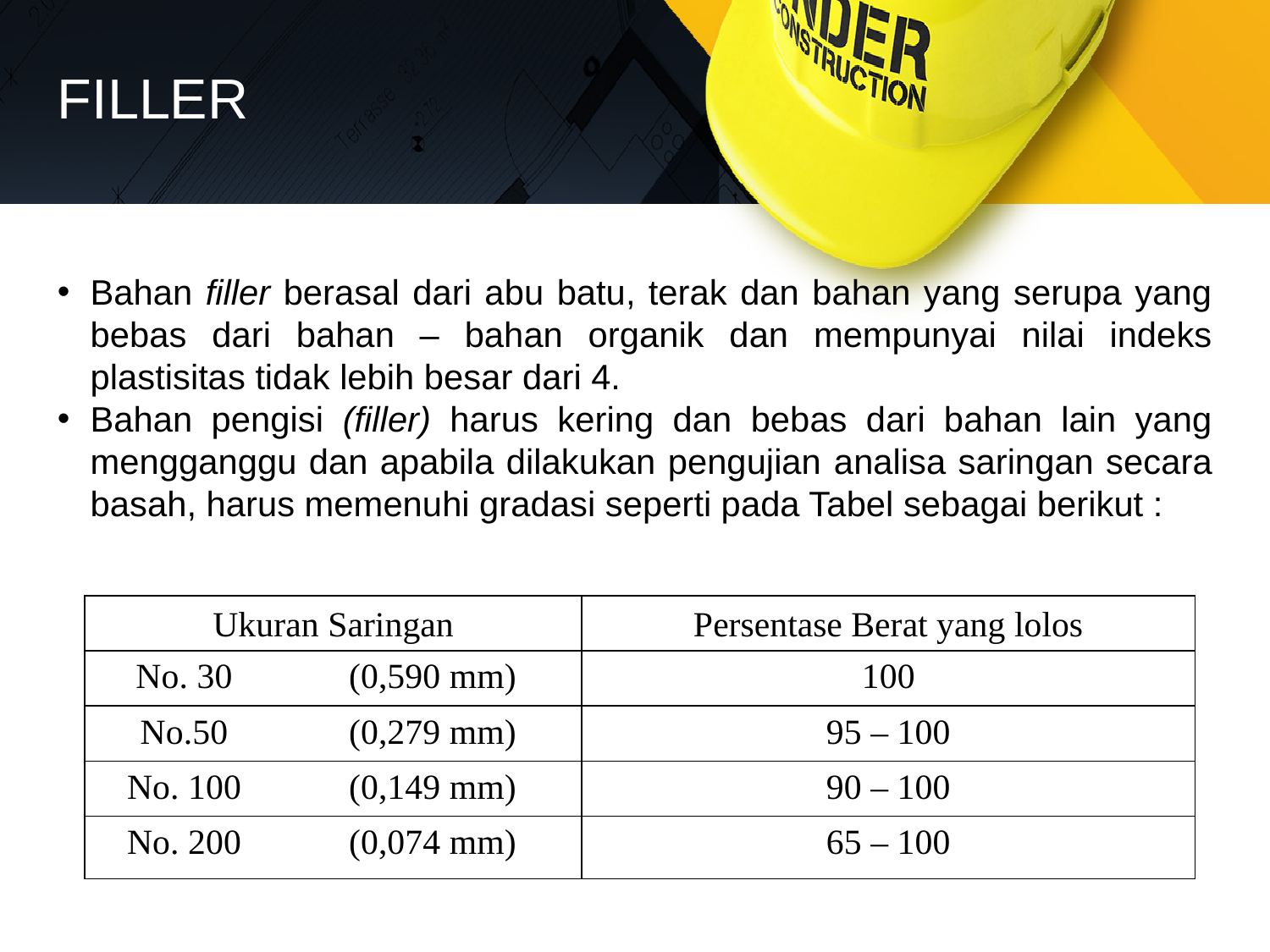

FILLER
Bahan filler berasal dari abu batu, terak dan bahan yang serupa yang bebas dari bahan – bahan organik dan mempunyai nilai indeks plastisitas tidak lebih besar dari 4.
Bahan pengisi (filler) harus kering dan bebas dari bahan lain yang mengganggu dan apabila dilakukan pengujian analisa saringan secara basah, harus memenuhi gradasi seperti pada Tabel sebagai berikut :
| Ukuran Saringan |  | Persentase Berat yang lolos |
| --- | --- | --- |
| No. 30 | (0,590 mm) | 100 |
| No.50 | (0,279 mm) | 95 – 100 |
| No. 100 | (0,149 mm) | 90 – 100 |
| No. 200 | (0,074 mm) | 65 – 100 |